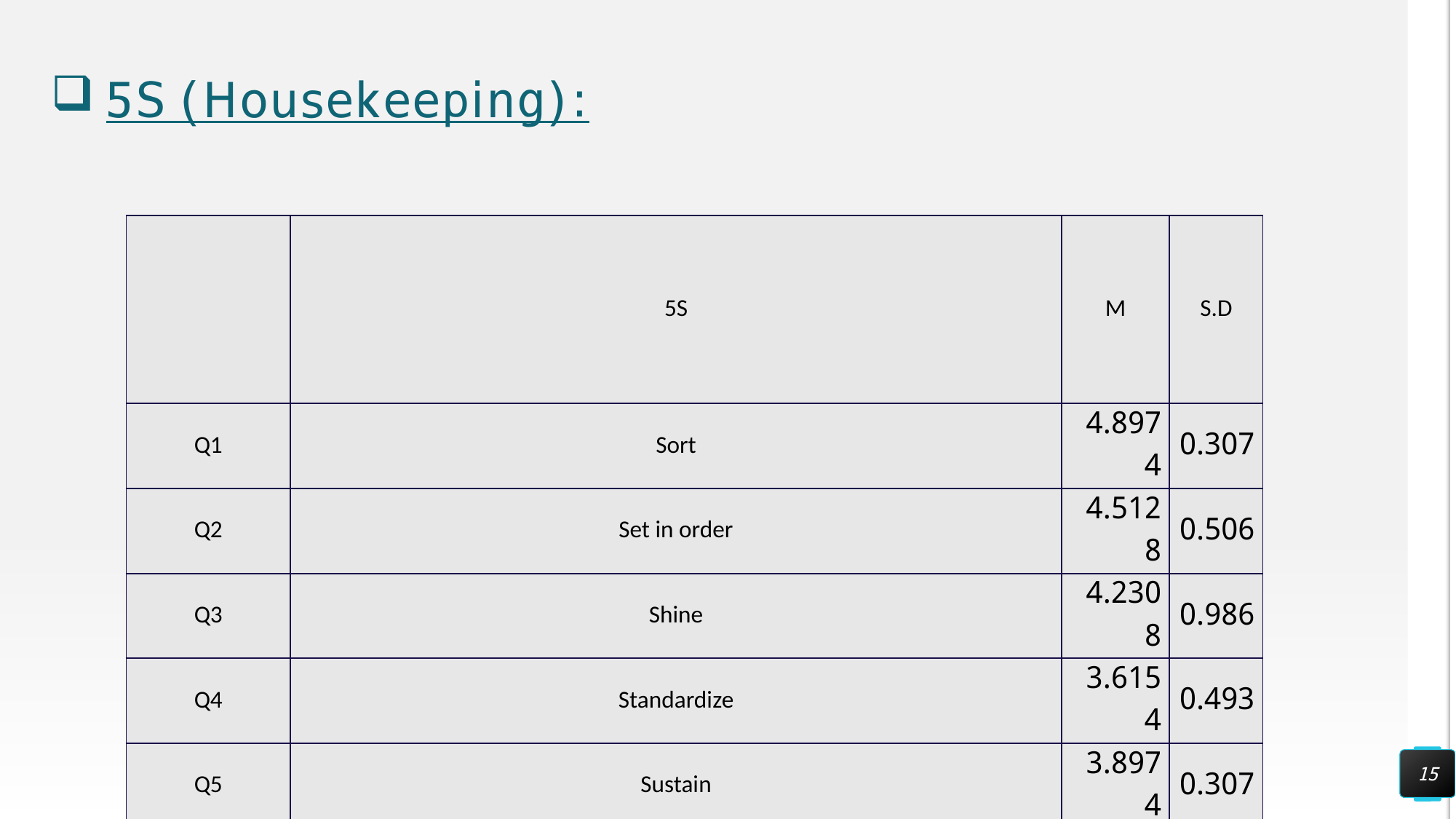

5S (Housekeeping):
|  | 5S | M | S.D |
| --- | --- | --- | --- |
| Q1 | Sort | 4.8974 | 0.307 |
| Q2 | Set in order | 4.5128 | 0.506 |
| Q3 | Shine | 4.2308 | 0.986 |
| Q4 | Standardize | 3.6154 | 0.493 |
| Q5 | Sustain | 3.8974 | 0.307 |
| Mean |  | 4.23 | 0.519 |
15